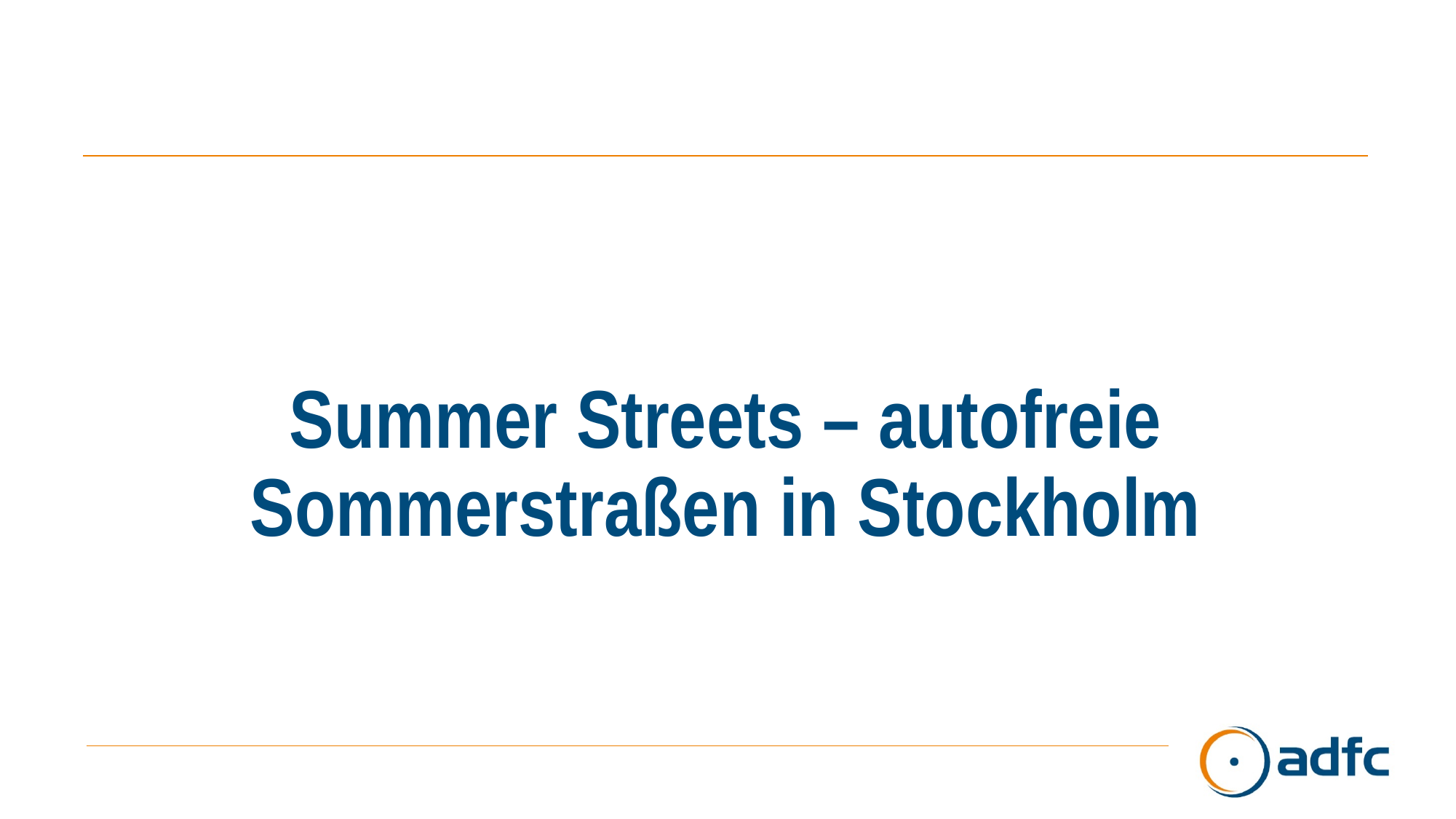

Summer Streets – autofreie Sommerstraßen in Stockholm